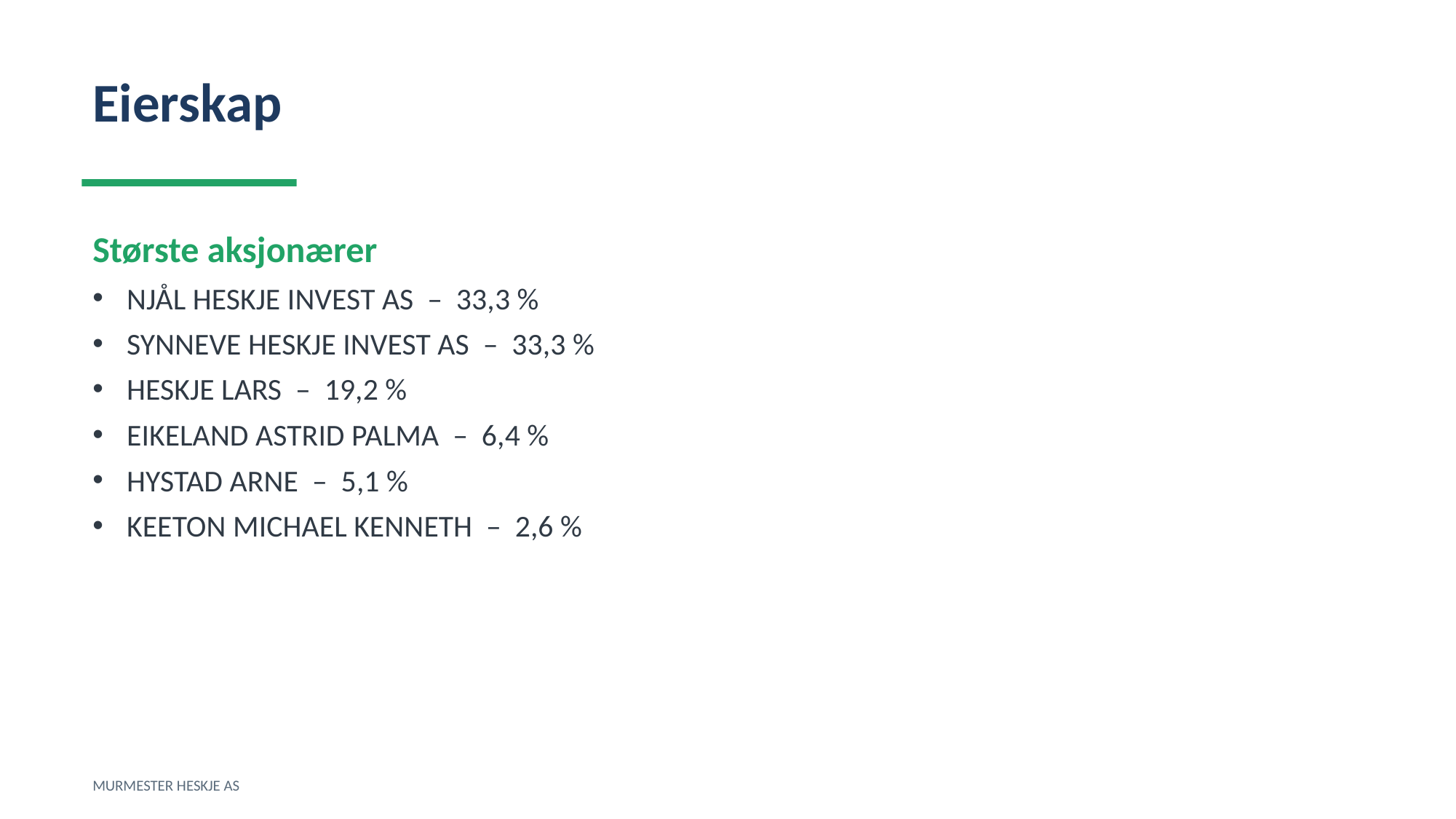

Eierskap

Største aksjonærer
NJÅL HESKJE INVEST AS  –  33,3 %
SYNNEVE HESKJE INVEST AS  –  33,3 %
HESKJE LARS  –  19,2 %
EIKELAND ASTRID PALMA  –  6,4 %
HYSTAD ARNE  –  5,1 %
KEETON MICHAEL KENNETH  –  2,6 %
MURMESTER HESKJE AS